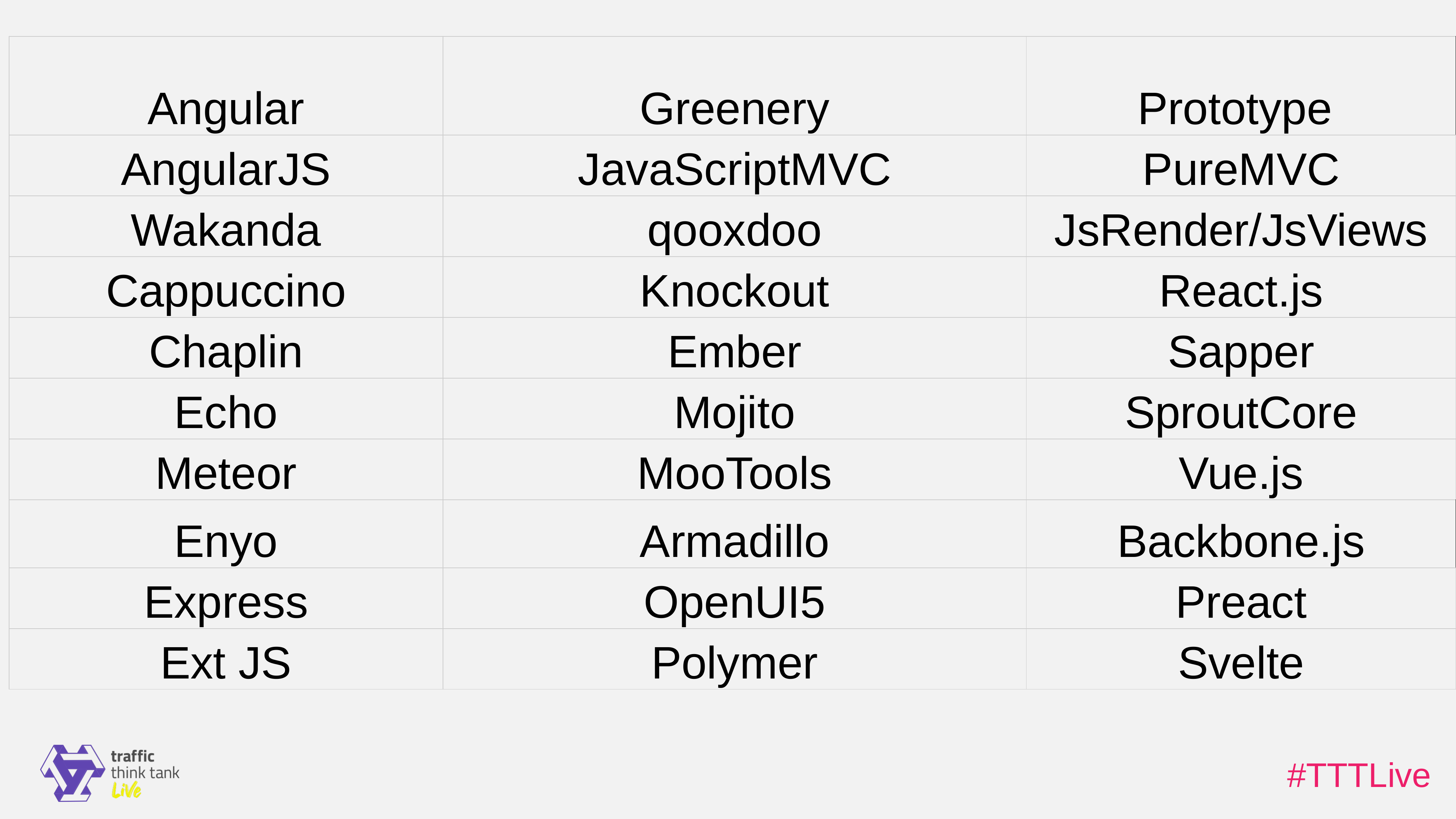

| Angular | Greenery | Prototype |
| --- | --- | --- |
| AngularJS | JavaScriptMVC | PureMVC |
| Wakanda | qooxdoo | JsRender/JsViews |
| Cappuccino | Knockout | React.js |
| Chaplin | Ember | Sapper |
| Echo | Mojito | SproutCore |
| Meteor | MooTools | Vue.js |
| Enyo | Armadillo | Backbone.js |
| Express | OpenUI5 | Preact |
| Ext JS | Polymer | Svelte |